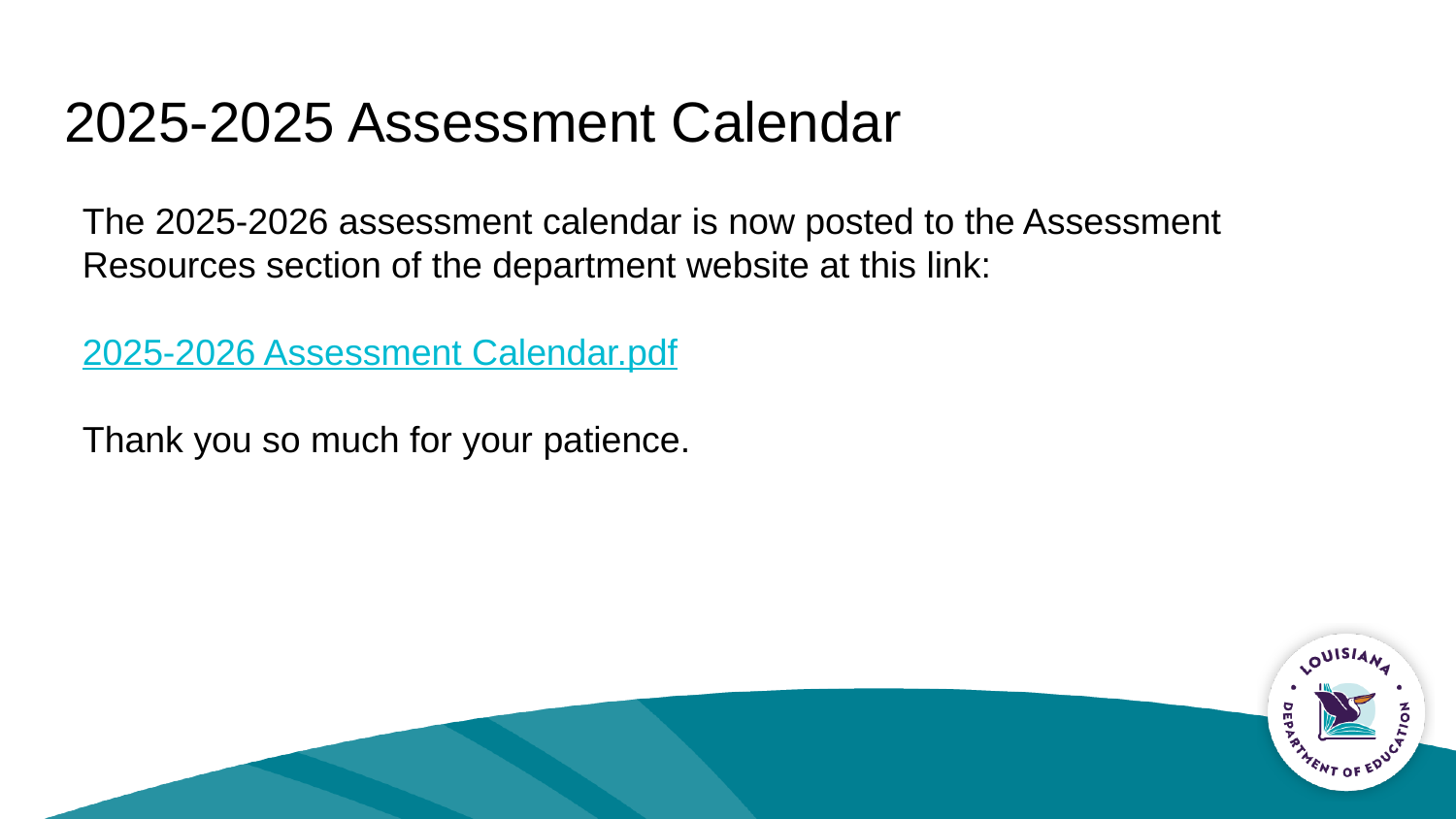

# 2025-2025 Assessment Calendar
The 2025-2026 assessment calendar is now posted to the Assessment Resources section of the department website at this link:

2025-2026 Assessment Calendar.pdf

Thank you so much for your patience.